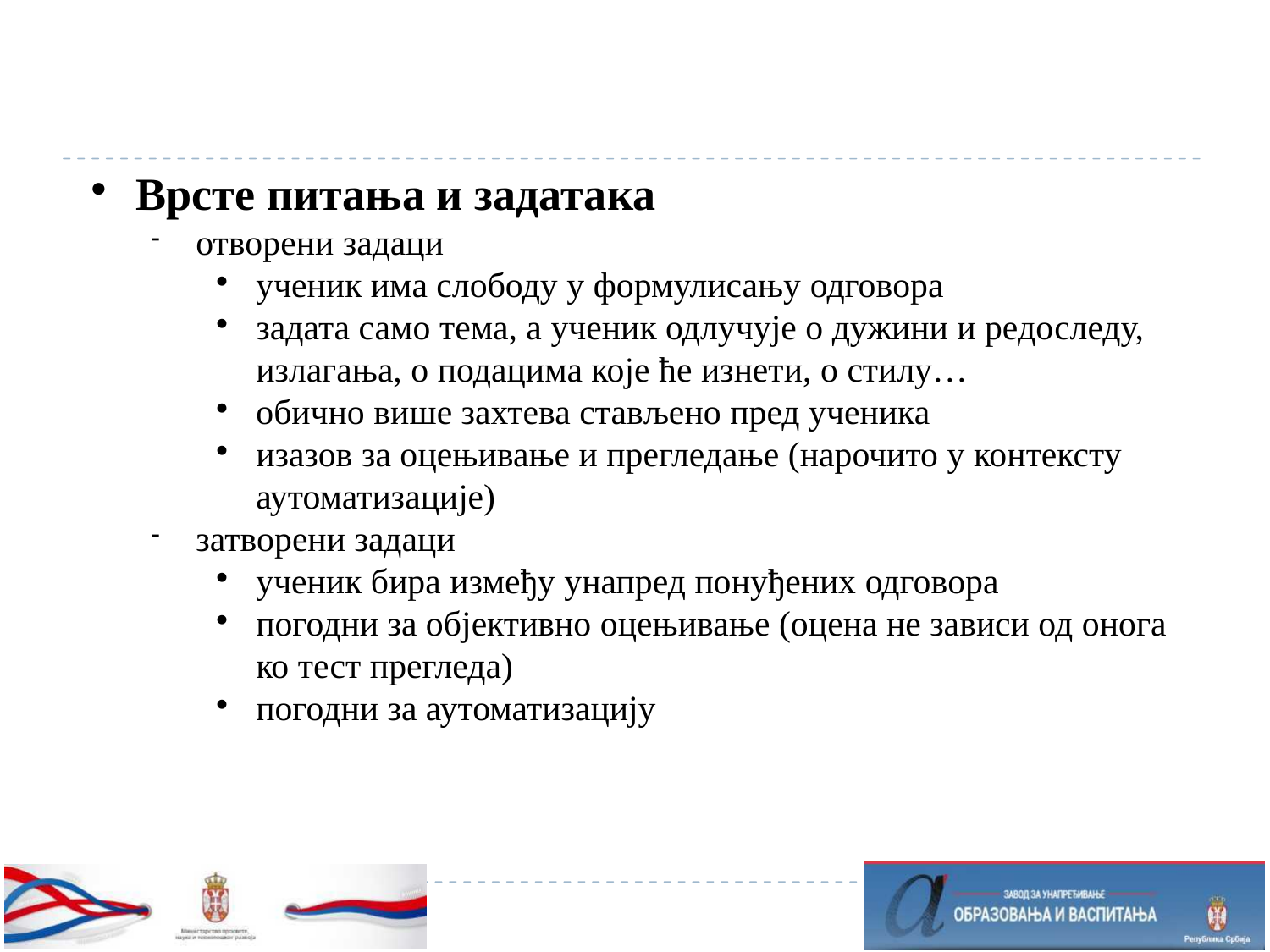

Врсте питања и задатака
отворени задаци
ученик има слободу у формулисању одговора
задата само тема, а ученик одлучује о дужини и редоследу, излагања, о подацима које ће изнети, о стилу…
обично више захтева стављено пред ученика
изазов за оцењивање и прегледање (нарочито у контексту аутоматизације)
затворени задаци
ученик бира између унапред понуђених одговора
погодни за објективно оцењивање (оцена не зависи од онога ко тест прегледа)
погодни за аутоматизацију